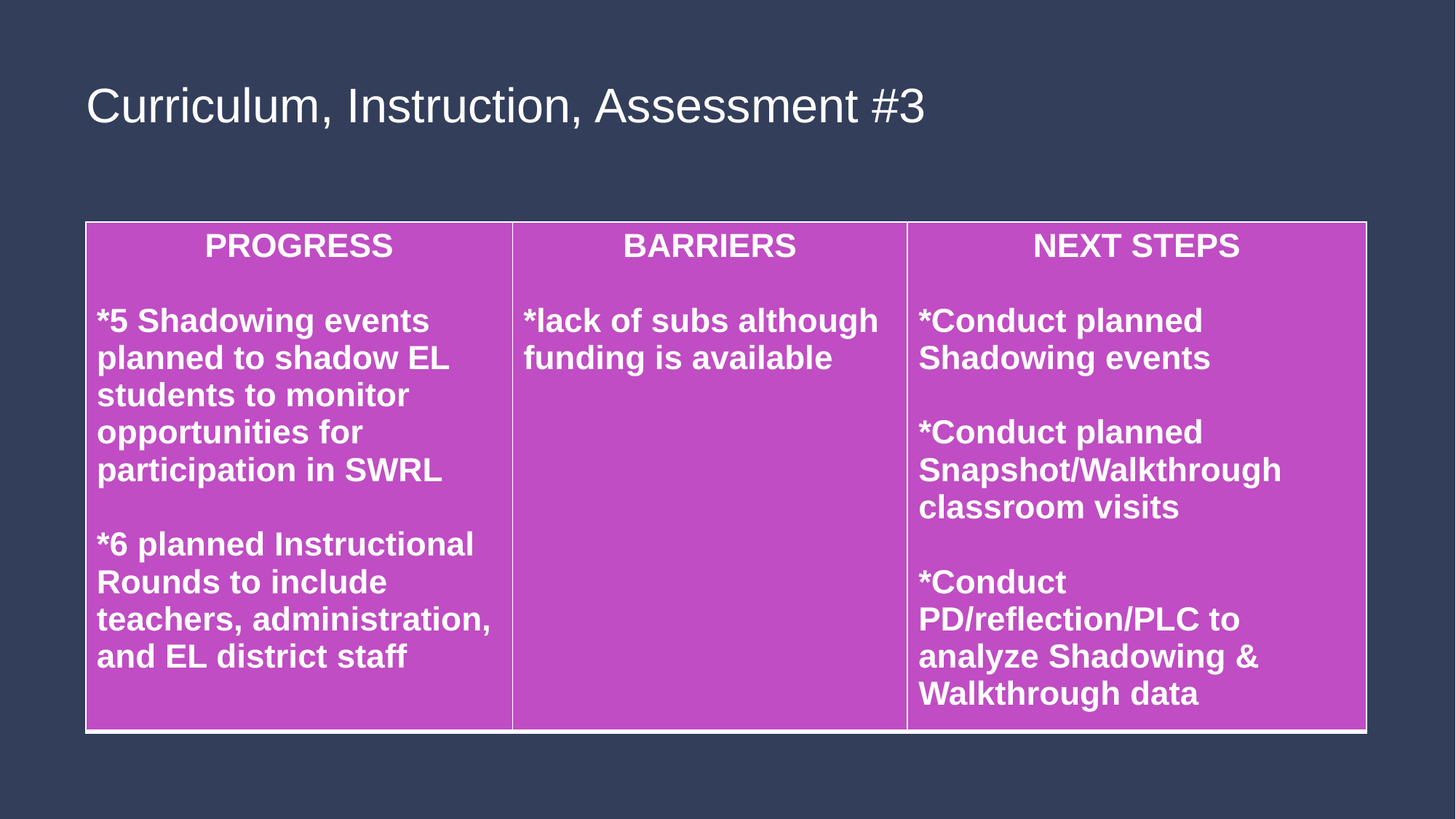

# Curriculum, Instruction, Assessment #3
| PROGRESS \*5 Shadowing events planned to shadow EL students to monitor opportunities for participation in SWRL \*6 planned Instructional Rounds to include teachers, administration, and EL district staff | BARRIERS \*lack of subs although funding is available | NEXT STEPS \*Conduct planned Shadowing events \*Conduct planned Snapshot/Walkthrough classroom visits \*Conduct PD/reflection/PLC to analyze Shadowing & Walkthrough data |
| --- | --- | --- |